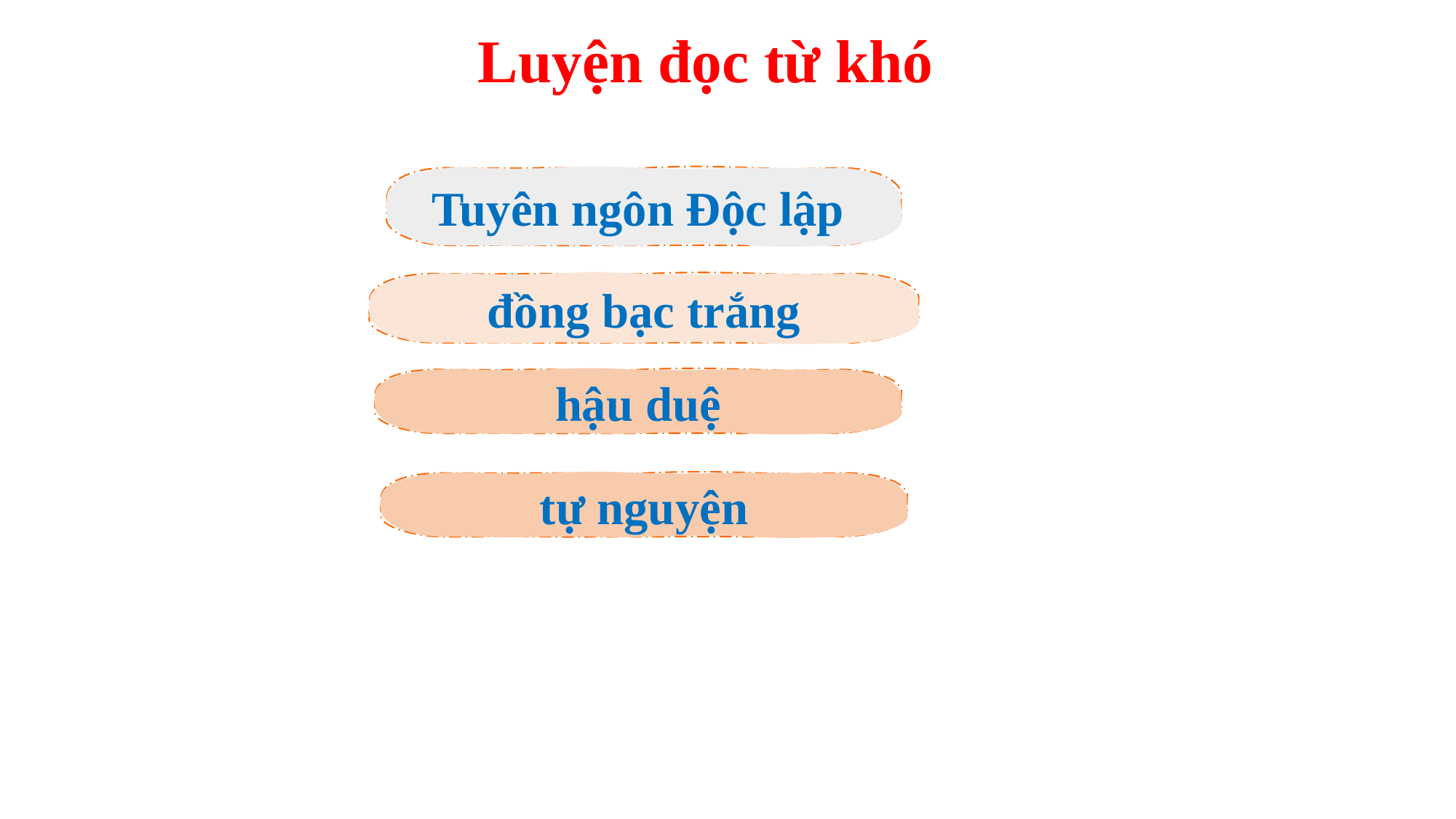

Luyện đọc từ khó
Tuyên ngôn Độc lập
đồng bạc trắng
hậu duệ
tự nguyện